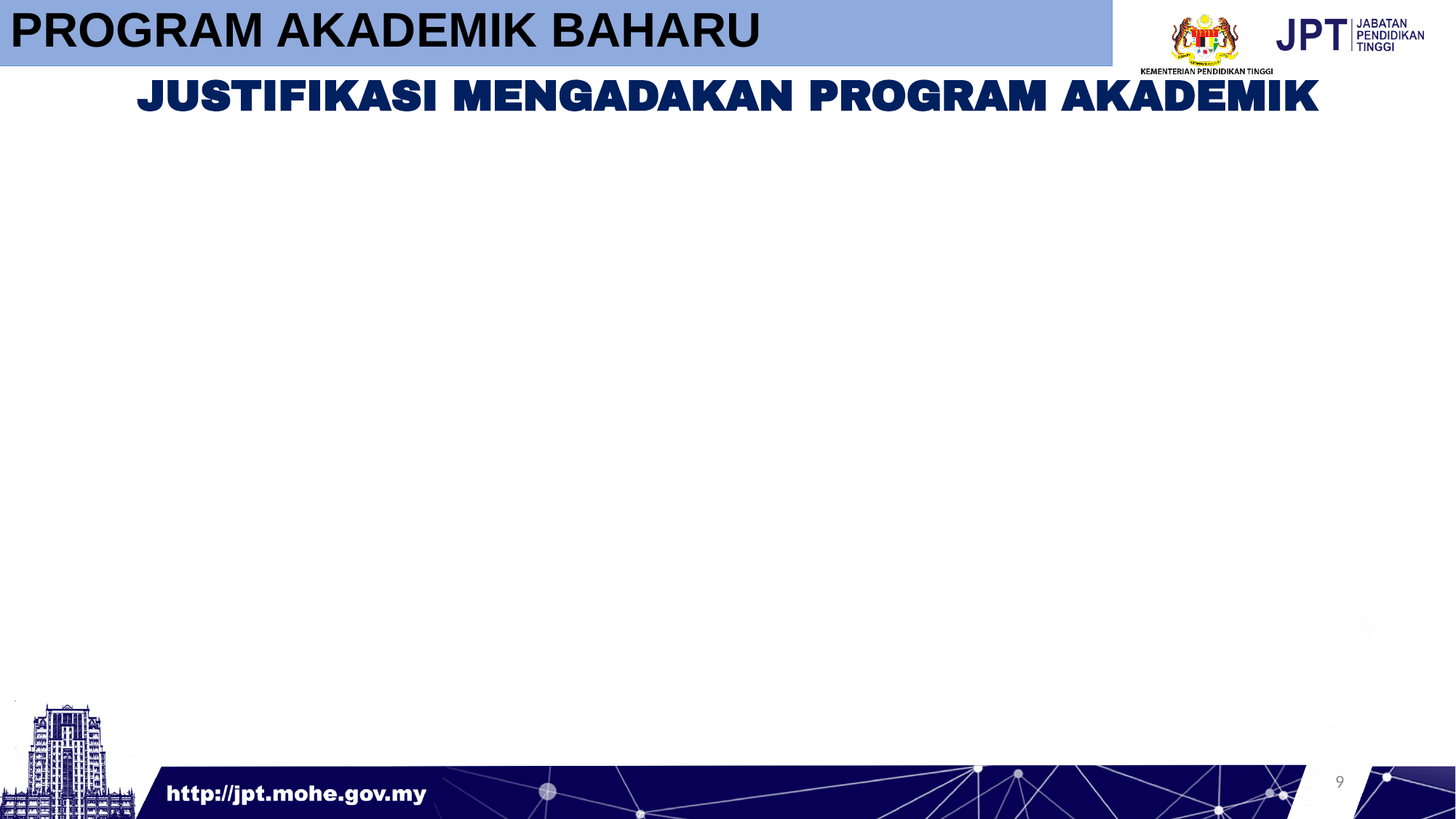

PROGRAM AKADEMIK BAHARU
# JUSTIFIKASI MENGADAKAN PROGRAM AKADEMIK

9